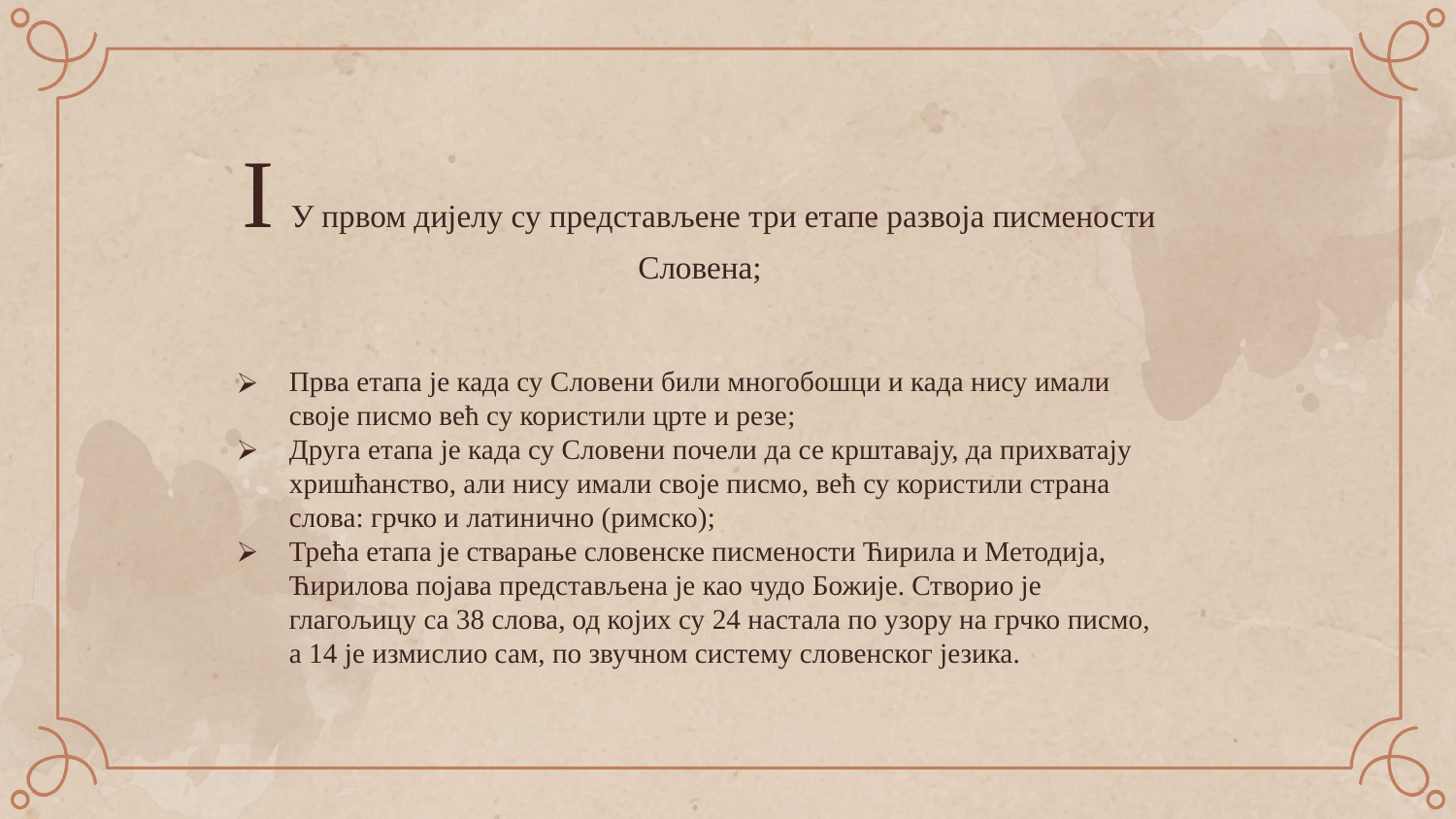

I  У првом дијелу су представљене три етапе развоја писмености Словена;

Прва етапа је када су Словени били многобошци и када нису имали своје писмо већ су користили црте и резе;
Друга етапа је када су Словени почели да се крштавају, да прихватају хришћанство, али нису имали своје писмо, већ су користили страна слова: грчко и латинично (римско);
Трећа етапа је стварање словенске писмености Ћирила и Методијa, Ћирилова појава представљена је као чудо Божије. Створио је глагољицу са 38 слова, од којих су 24 настала по узору на грчко писмо, а 14 је измислио сам, по звучном систему словенског језика.